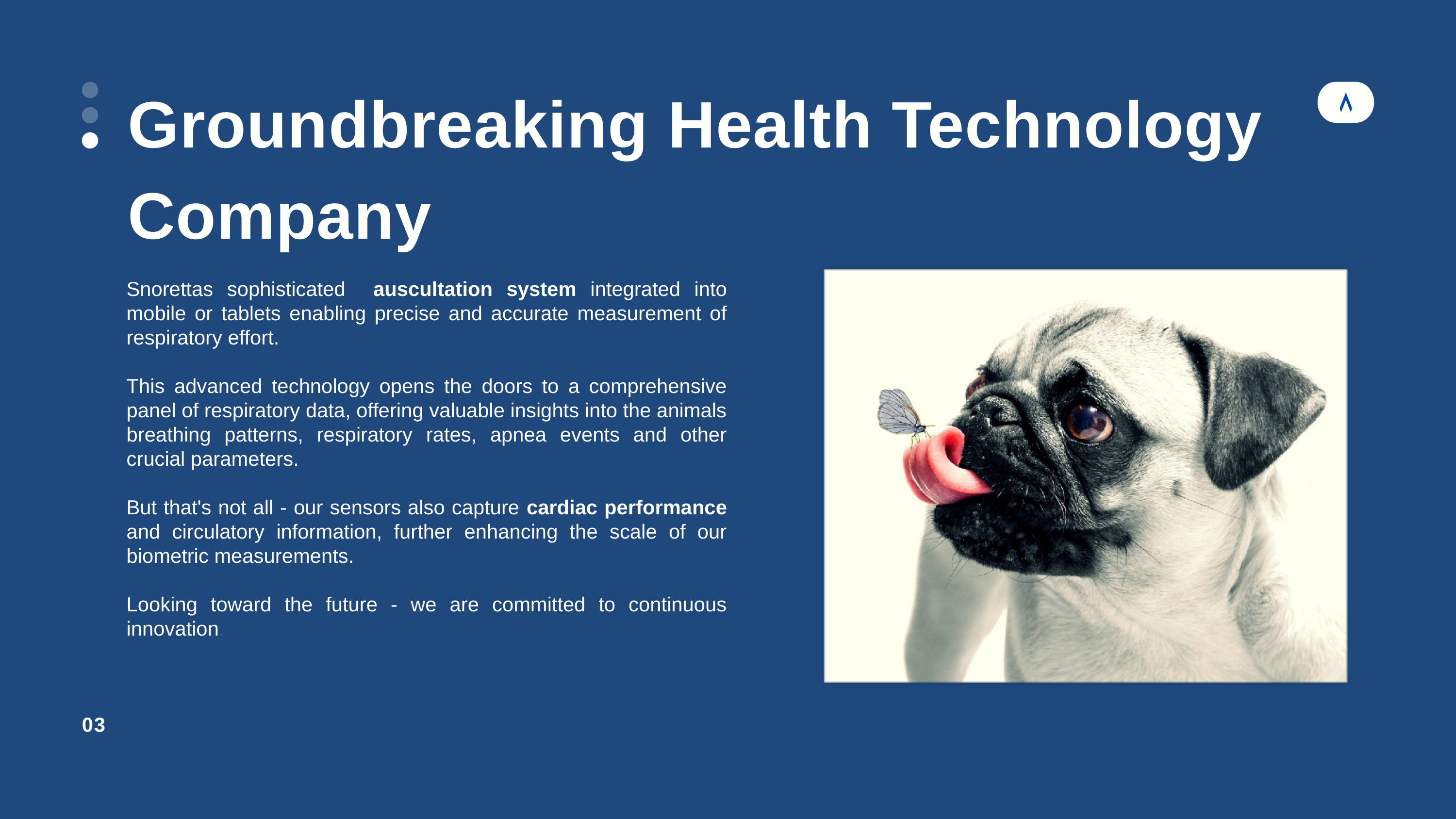

Groundbreaking Health Technology
Company

Snorettas sophisticated  auscultation system integrated into mobile or tablets enabling precise and accurate measurement of respiratory effort.

This advanced technology opens the doors to a comprehensive panel of respiratory data, offering valuable insights into the animals breathing patterns, respiratory rates, apnea events and other crucial parameters.

But that's not all - our sensors also capture cardiac performance and circulatory information, further enhancing the scale of our biometric measurements.

Looking toward the future - we are committed to continuous innovation.

03